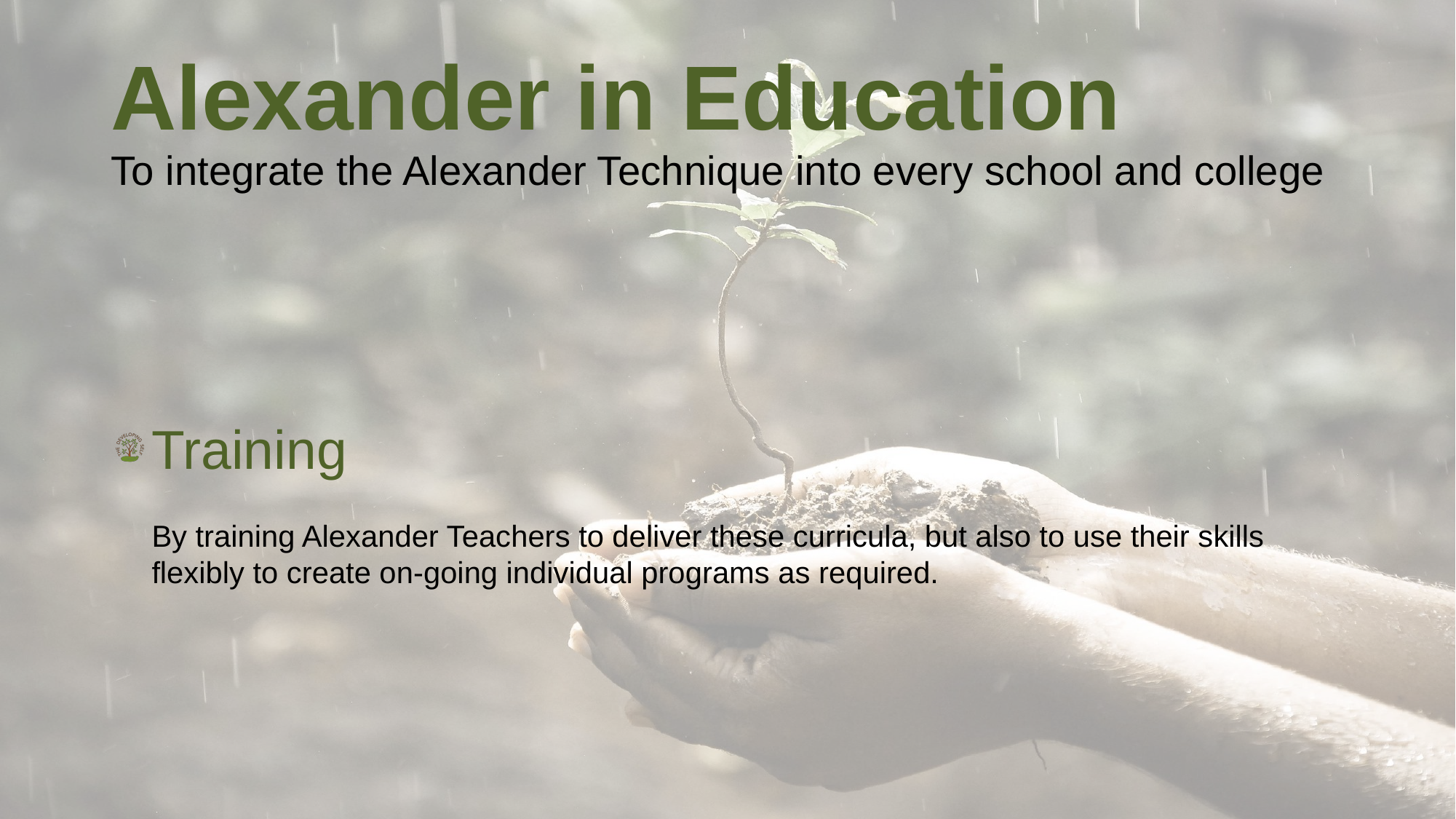

# Alexander in Education To integrate the Alexander Technique into every school and college
Training
By training Alexander Teachers to deliver these curricula, but also to use their skills flexibly to create on-going individual programs as required.